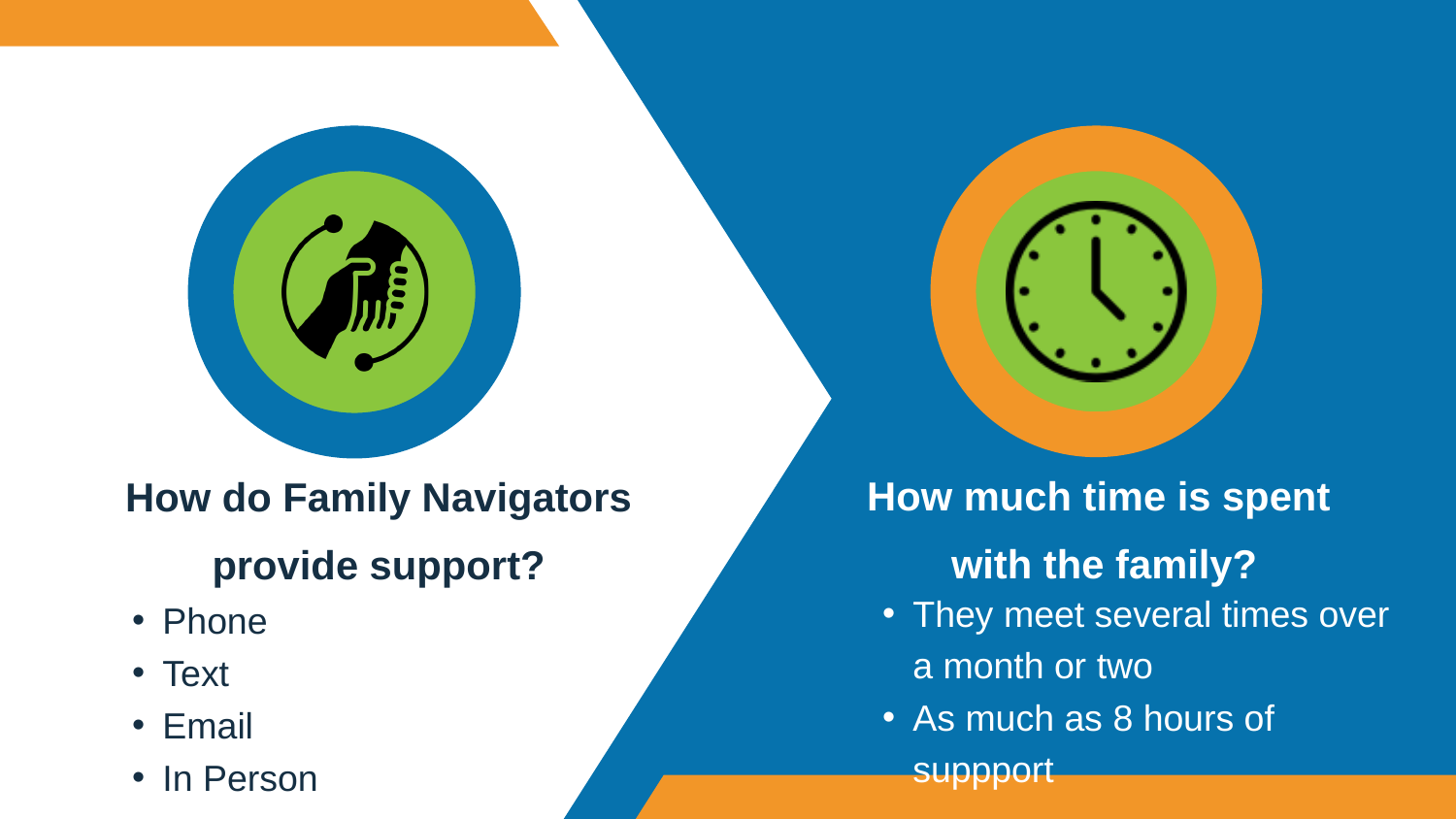

How much time is spent
with the family?
How do Family Navigators provide support?
They meet several times over a month or two
As much as 8 hours of suppport
Phone
Text
Email
In Person